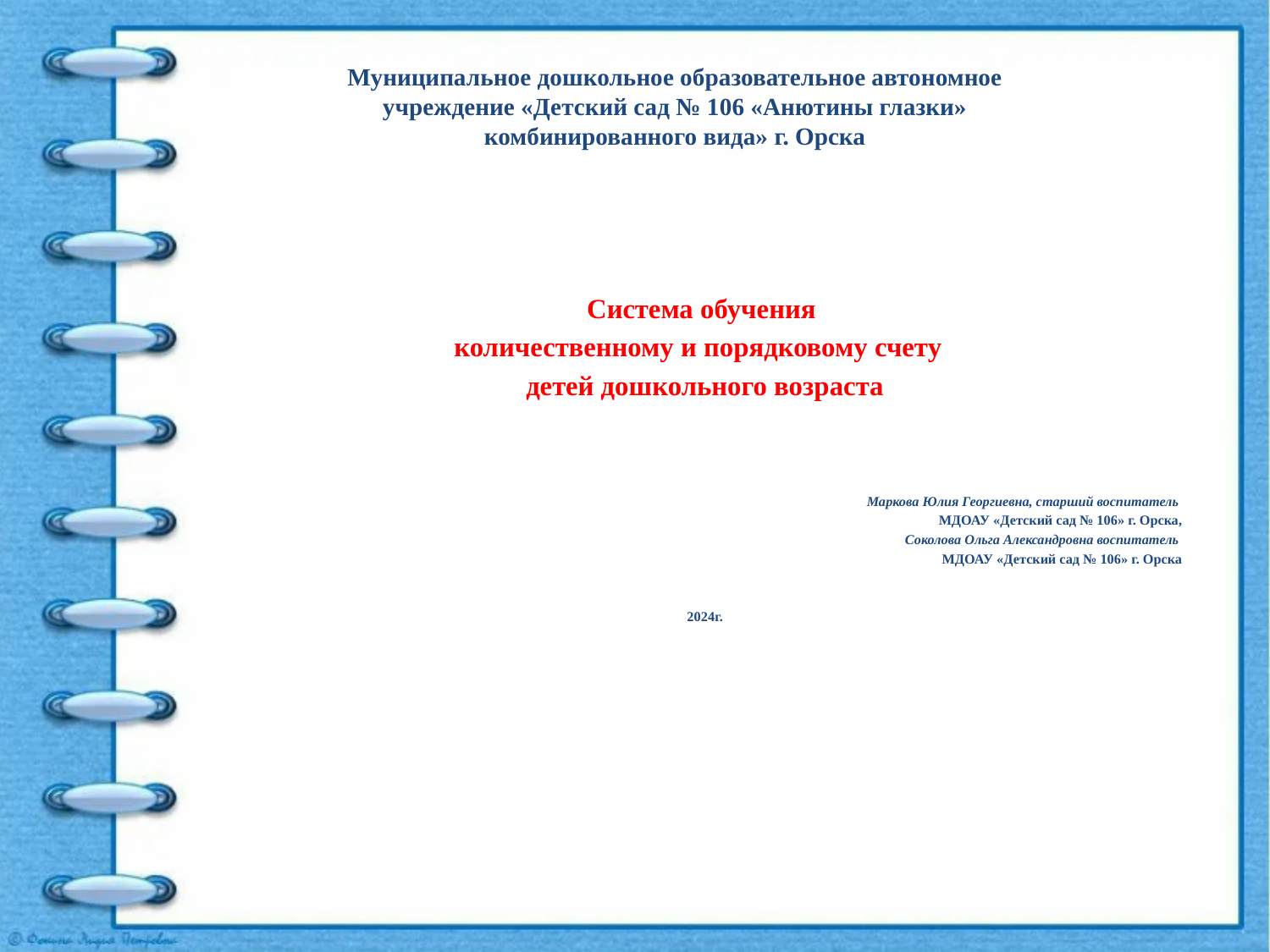

# Муниципальное дошкольное образовательное автономное учреждение «Детский сад № 106 «Анютины глазки» комбинированного вида» г. Орска

Система обучения
количественному и порядковому счету
детей дошкольного возраста

Маркова Юлия Георгиевна, старший воспитатель
 МДОАУ «Детский сад № 106» г. Орска,
Соколова Ольга Александровна воспитатель
  МДОАУ «Детский сад № 106» г. Орска

2024г.